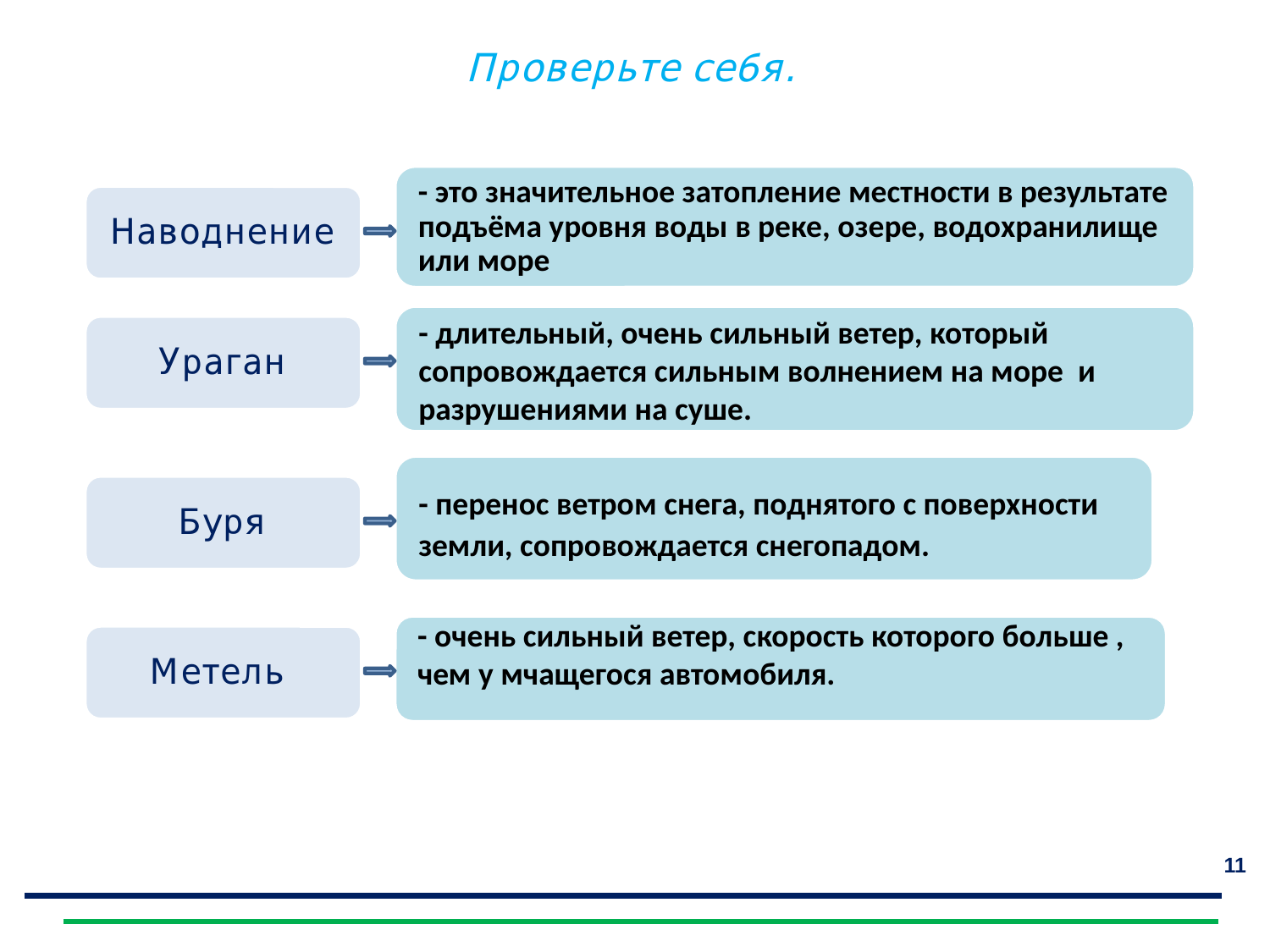

Проверьте себя.
Отгадайте загадки
- это значительное затопление местности в результате подъёма уровня воды в реке, озере, водохранилище или море
Наводнение

- длительный, очень сильный ветер, который сопровождается сильным волнением на море  и разрушениями на суше.
Ураган

- перенос ветром снега, поднятого с поверхности земли, сопровождается снегопадом.

Буря

- очень сильный ветер, скорость которого больше , чем у мчащегося автомобиля.

Метель

11